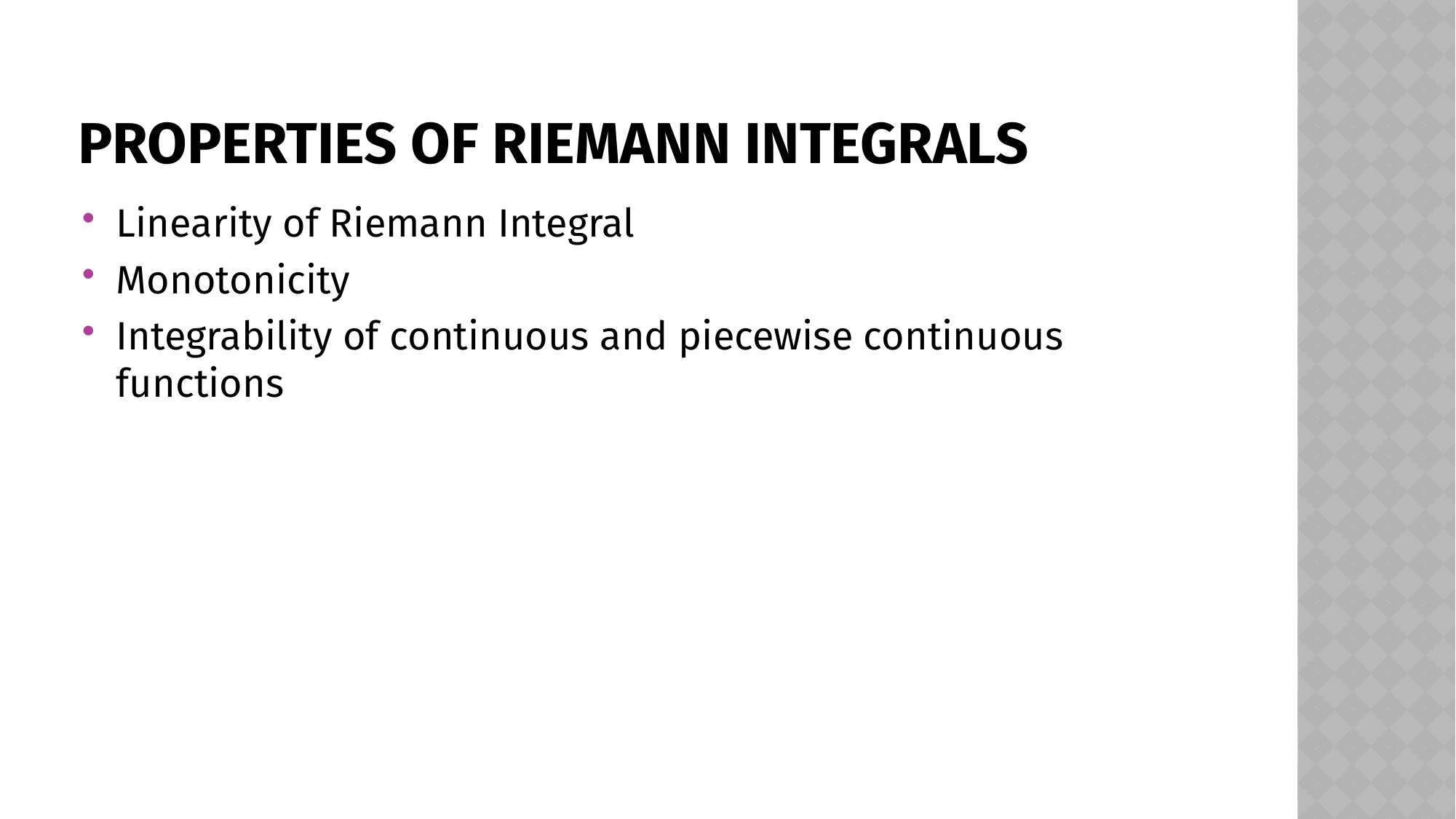

# Properties of Riemann Integrals
Linearity of Riemann Integral
Monotonicity
Integrability of continuous and piecewise continuous functions